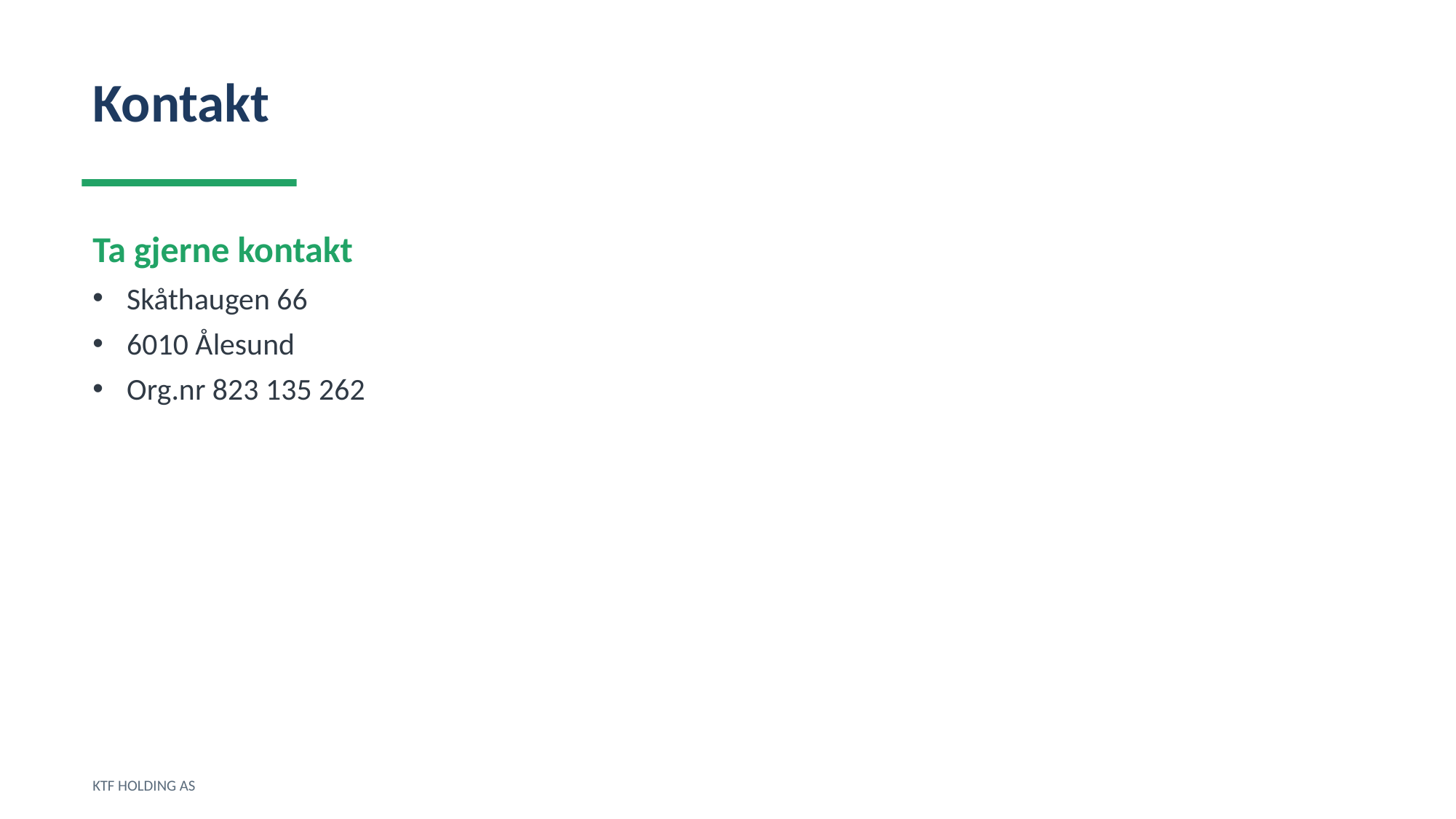

Kontakt

Ta gjerne kontakt
Skåthaugen 66
6010 Ålesund
Org.nr 823 135 262
KTF HOLDING AS